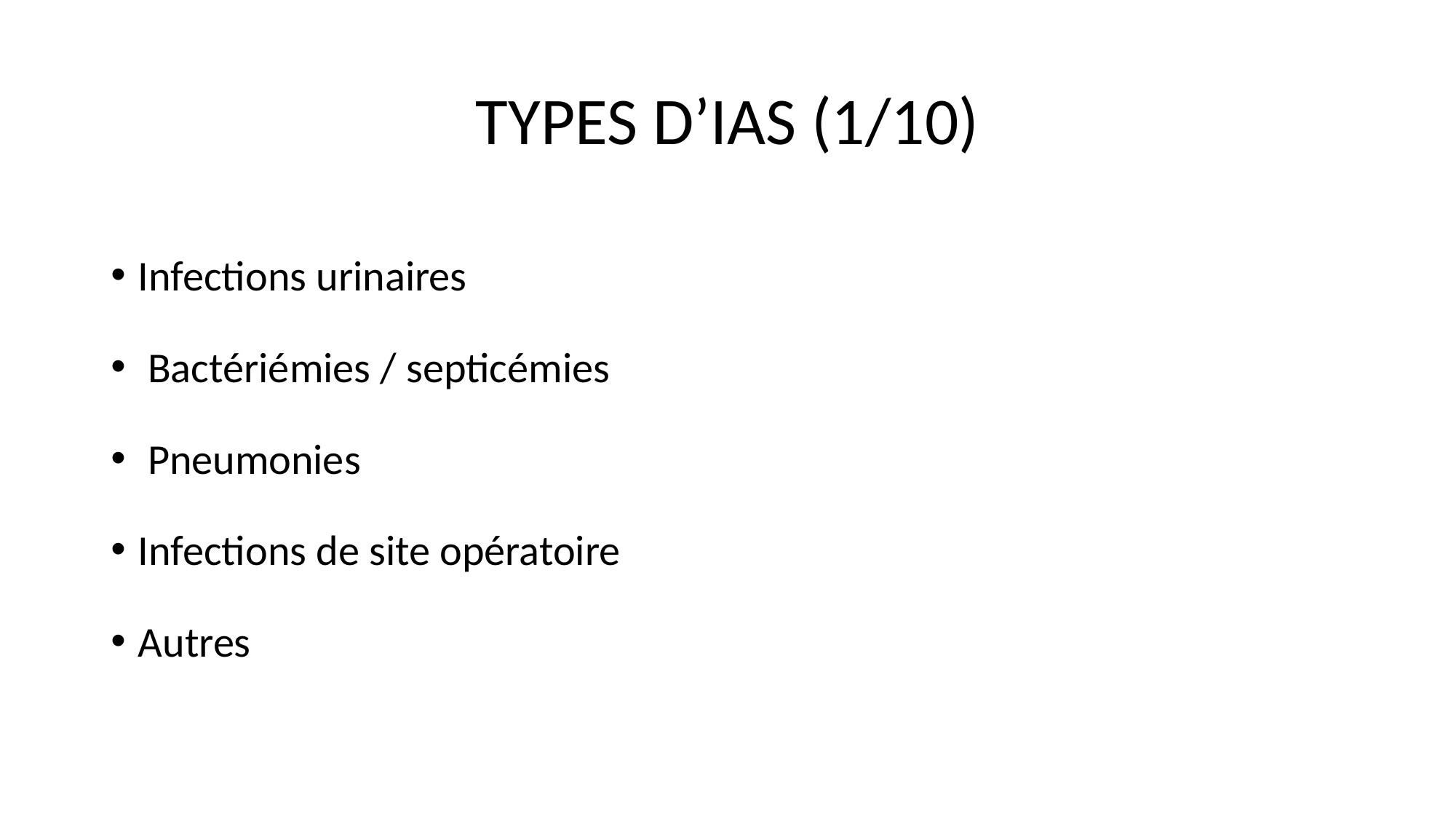

# TYPES D’IAS (1/10)
Infections urinaires
 Bactériémies / septicémies
 Pneumonies
Infections de site opératoire
Autres